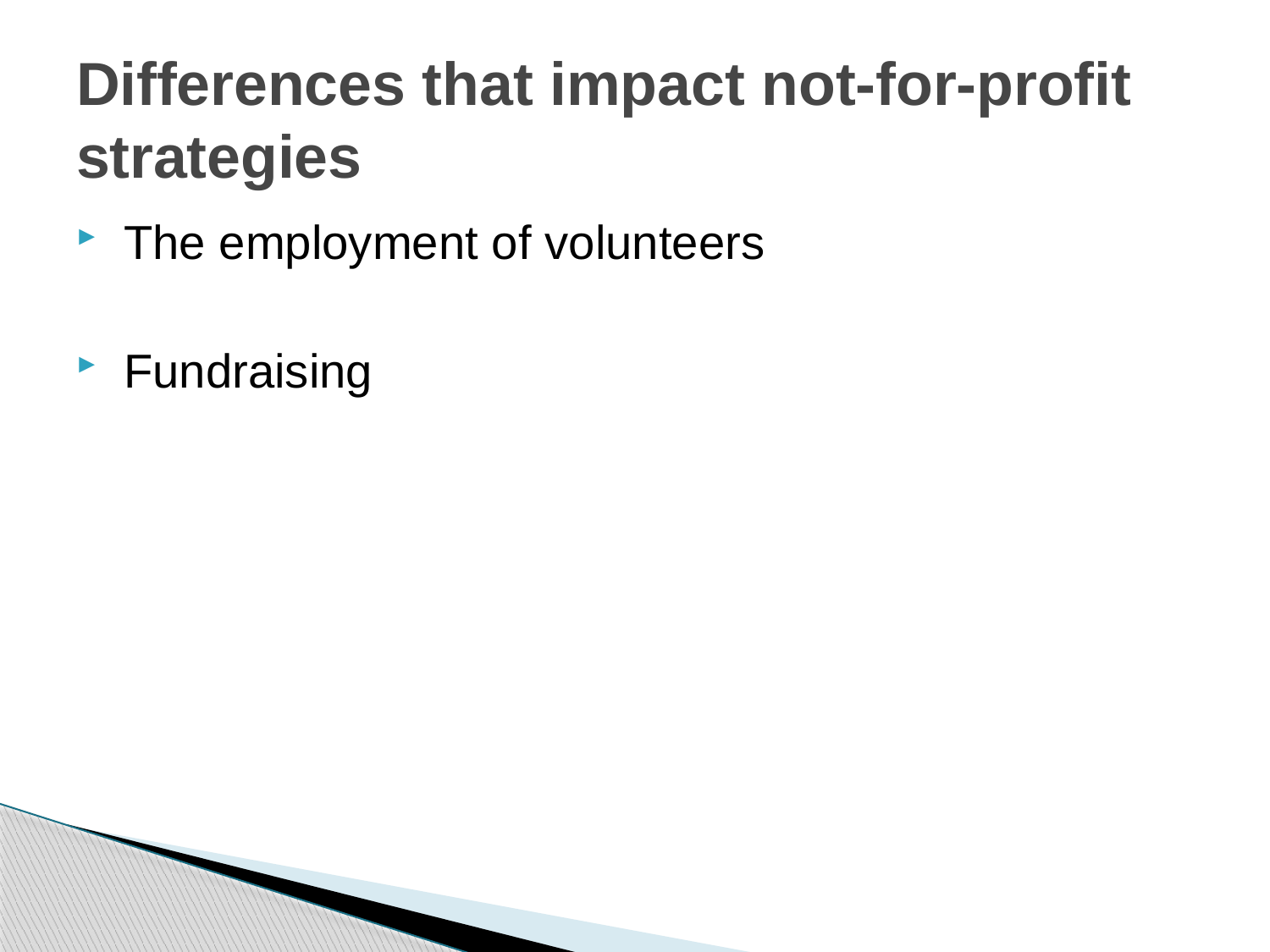

Differences that impact not-for-profit strategies
The employment of volunteers

Fundraising